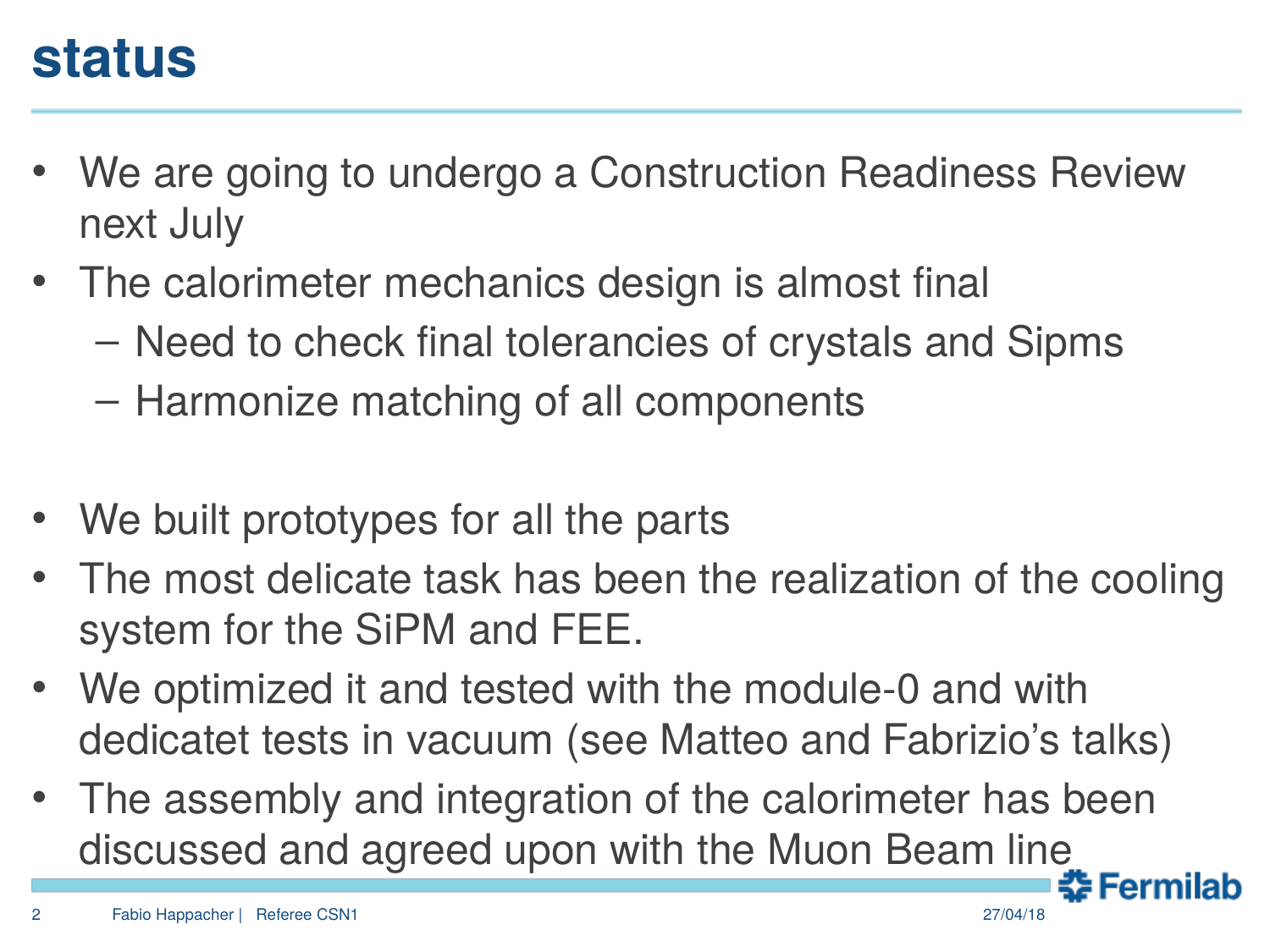

# status
We are going to undergo a Construction Readiness Review next July
The calorimeter mechanics design is almost final
Need to check final tolerancies of crystals and Sipms
Harmonize matching of all components

We built prototypes for all the parts
The most delicate task has been the realization of the cooling system for the SiPM and FEE.
We optimized it and tested with the module-0 and with dedicatet tests in vacuum (see Matteo and Fabrizio’s talks)
The assembly and integration of the calorimeter has been discussed and agreed upon with the Muon Beam line

2
Fabio Happacher |   Referee CSN1
27/04/18